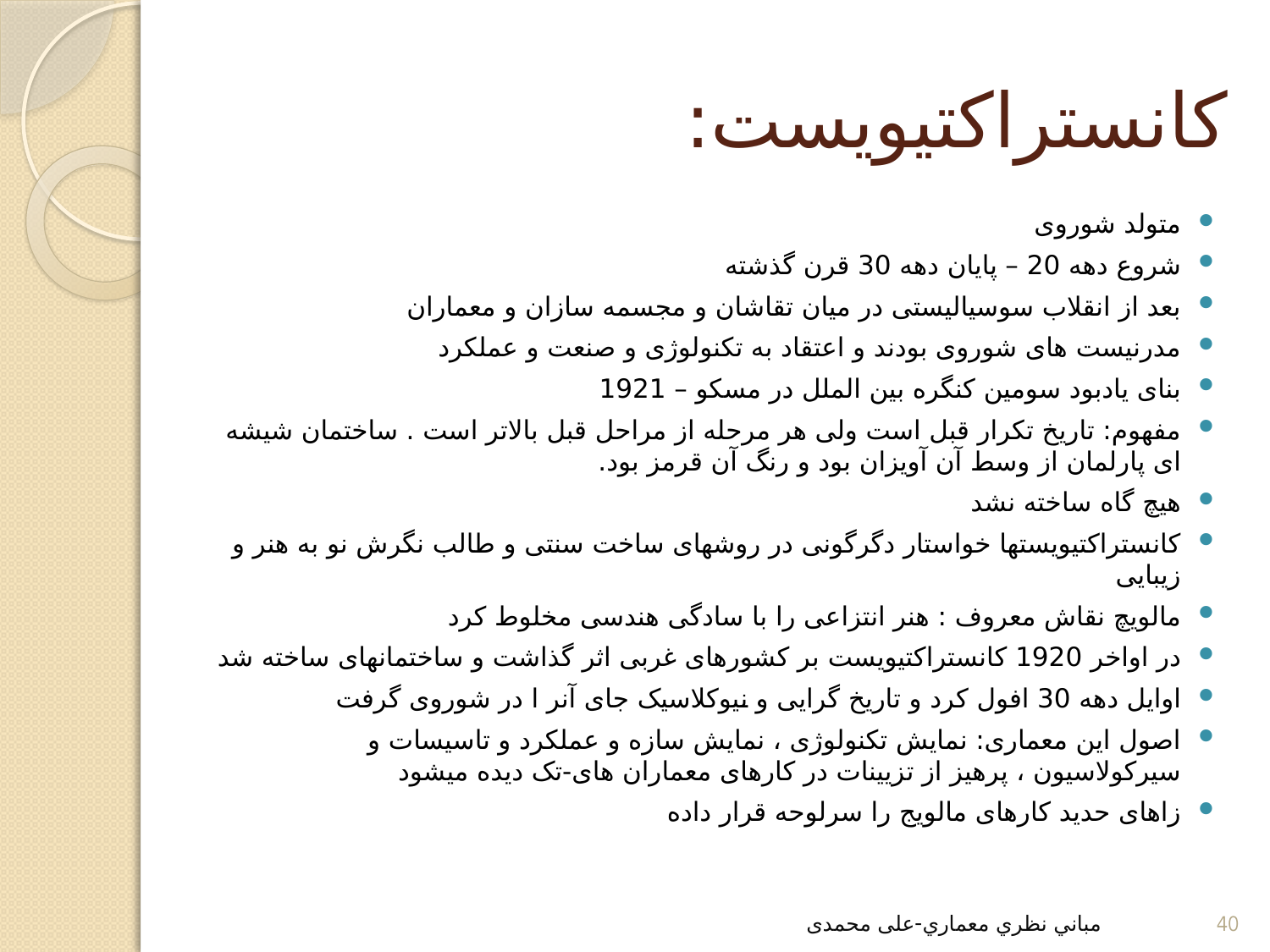

# کانستراکتیویست:
متولد شوروی
شروع دهه 20 – پایان دهه 30 قرن گذشته
بعد از انقلاب سوسیالیستی در میان تقاشان و مجسمه سازان و معماران
مدرنیست های شوروی بودند و اعتقاد به تکنولوژی و صنعت و عملکرد
بنای یادبود سومین کنگره بین الملل در مسکو – 1921
مفهوم: تاریخ تکرار قبل است ولی هر مرحله از مراحل قبل بالاتر است . ساختمان شیشه ای پارلمان از وسط آن آویزان بود و رنگ آن قرمز بود.
هیچ گاه ساخته نشد
کانستراکتیویستها خواستار دگرگونی در روشهای ساخت سنتی و طالب نگرش نو به هنر و زیبایی
مالویچ نقاش معروف : هنر انتزاعی را با سادگی هندسی مخلوط کرد
در اواخر 1920 کانستراکتیویست بر کشورهای غربی اثر گذاشت و ساختمانهای ساخته شد
اوایل دهه 30 افول کرد و تاریخ گرایی و نیوکلاسیک جای آنر ا در شوروی گرفت
اصول این معماری: نمایش تکنولوژی ، نمایش سازه و عملکرد و تاسیسات و سیرکولاسیون ، پرهیز از تزیینات در کارهای معماران های-تک دیده میشود
زاهای حدید کارهای مالویج را سرلوحه قرار داده

مباني نظري معماري-علی محمدی
40